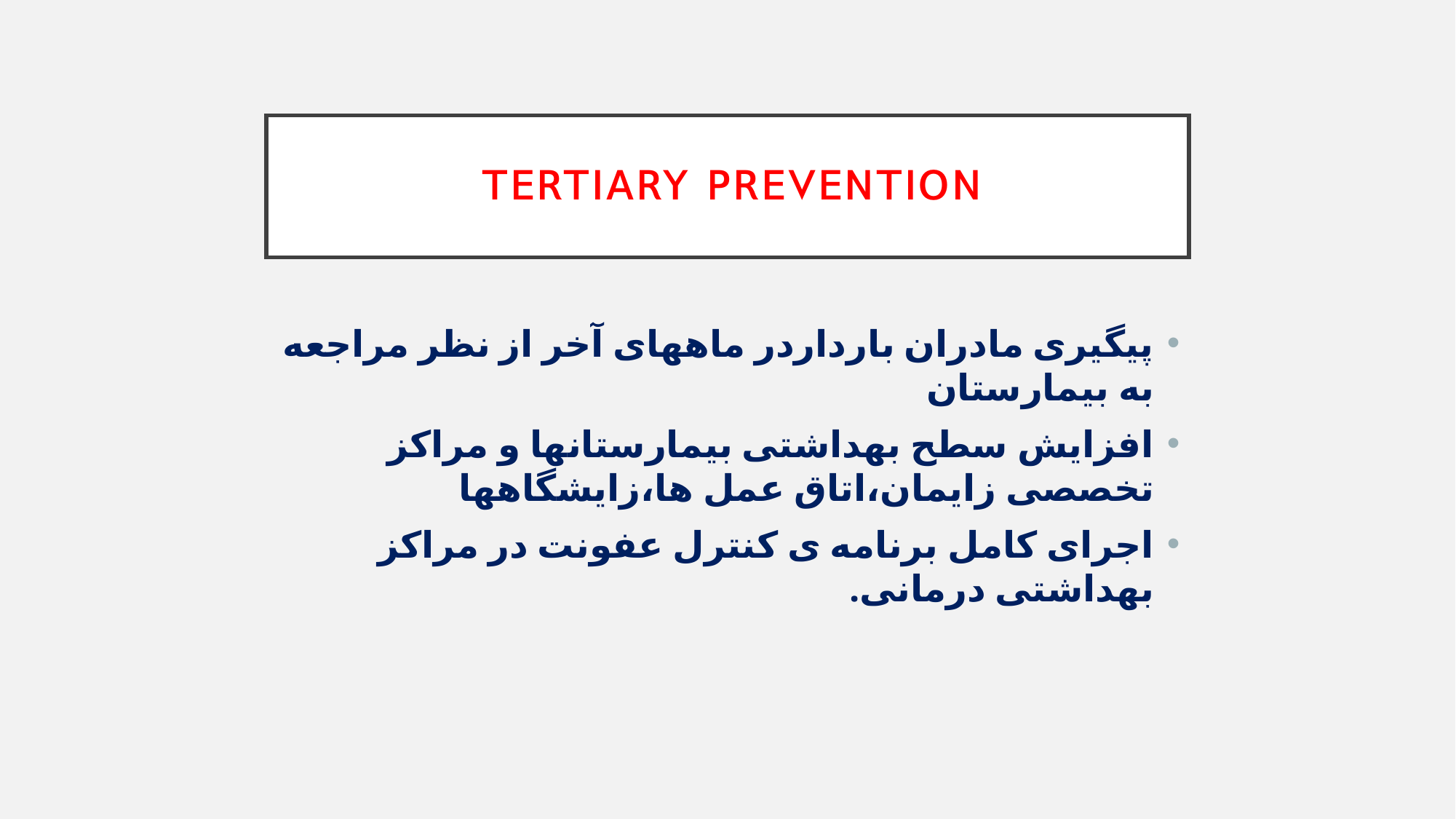

# Tertiary prevention
پیگیری مادران بارداردر ماههای آخر از نظر مراجعه به بیمارستان
افزایش سطح بهداشتی بیمارستانها و مراکز تخصصی زایمان،اتاق عمل ها،زایشگاهها
اجرای کامل برنامه ی کنترل عفونت در مراکز بهداشتی درمانی.